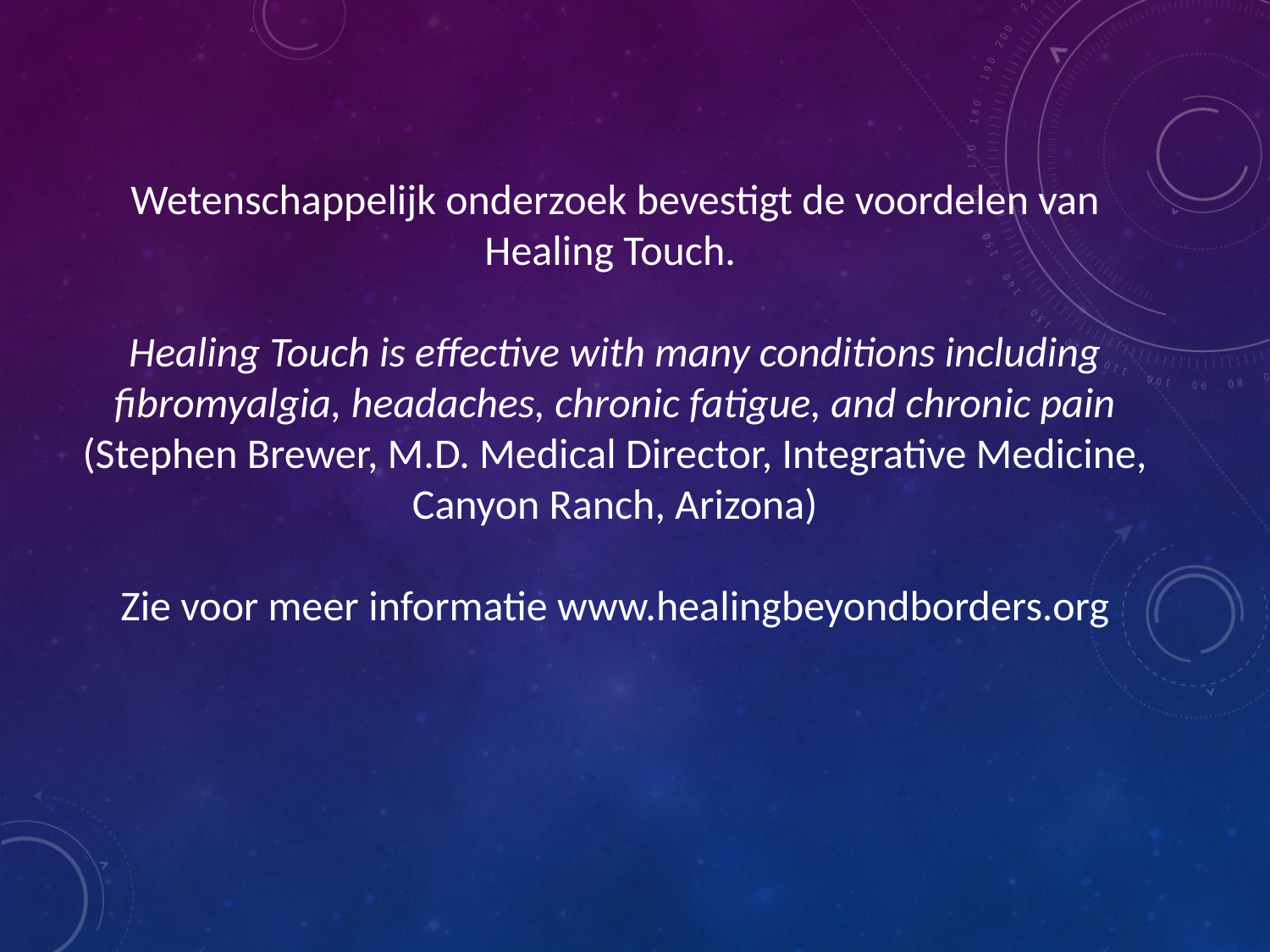

Wetenschappelijk onderzoek bevestigt de voordelen van Healing Touch.

Healing Touch is effective with many conditions including fibromyalgia, headaches, chronic fatigue, and chronic pain (Stephen Brewer, M.D. Medical Director, Integrative Medicine, Canyon Ranch, Arizona)

Zie voor meer informatie www.healingbeyondborders.org